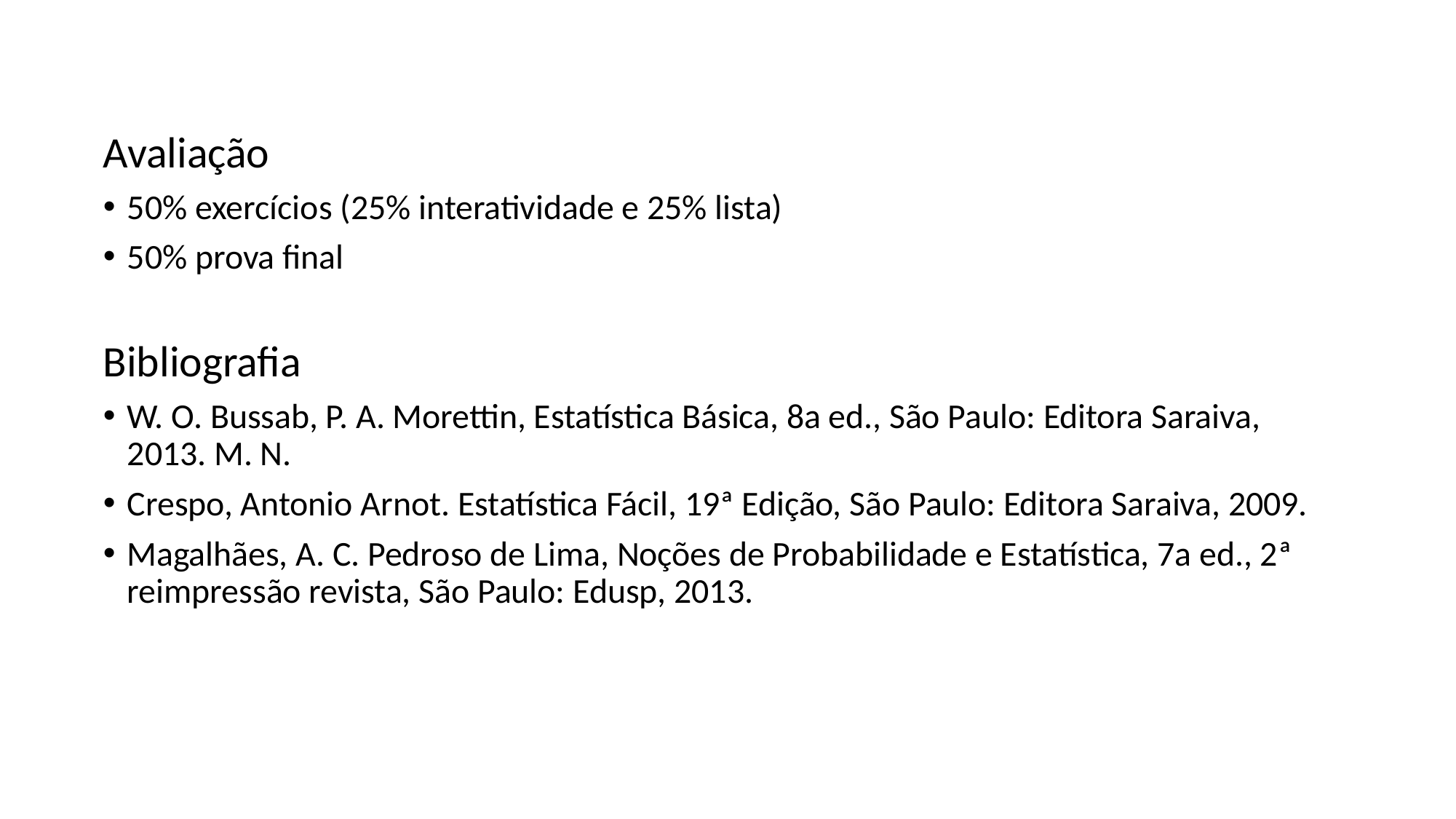

Avaliação
50% exercícios (25% interatividade e 25% lista)
50% prova final

Bibliografia
W. O. Bussab, P. A. Morettin, Estatística Básica, 8a ed., São Paulo: Editora Saraiva, 2013. M. N.
Crespo, Antonio Arnot. Estatística Fácil, 19ª Edição, São Paulo: Editora Saraiva, 2009.
Magalhães, A. C. Pedroso de Lima, Noções de Probabilidade e Estatística, 7a ed., 2ª reimpressão revista, São Paulo: Edusp, 2013.